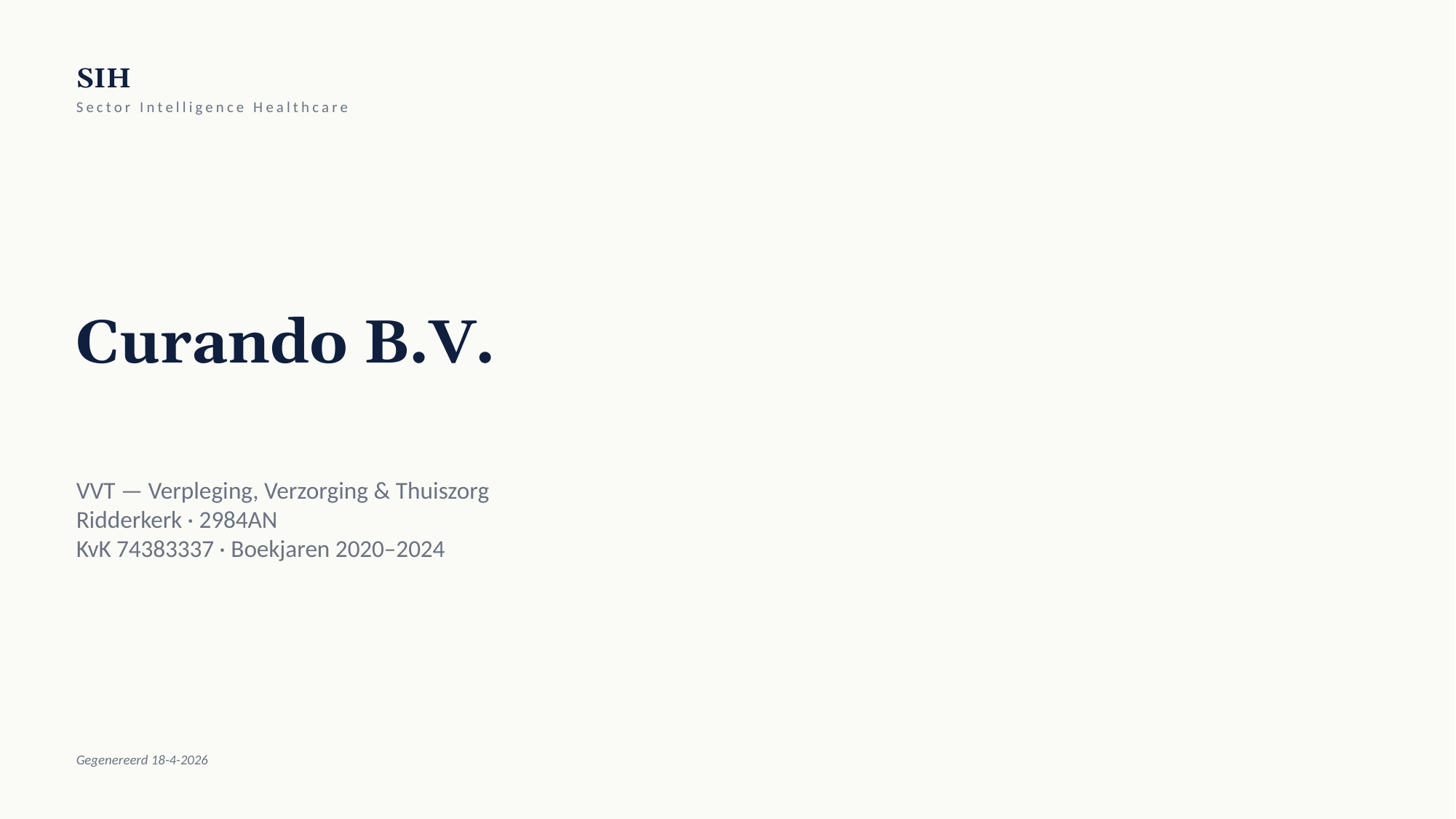

SIH
Sector Intelligence Healthcare
Curando B.V.
VVT — Verpleging, Verzorging & Thuiszorg
Ridderkerk · 2984AN
KvK 74383337 · Boekjaren 2020–2024
Gegenereerd 18-4-2026